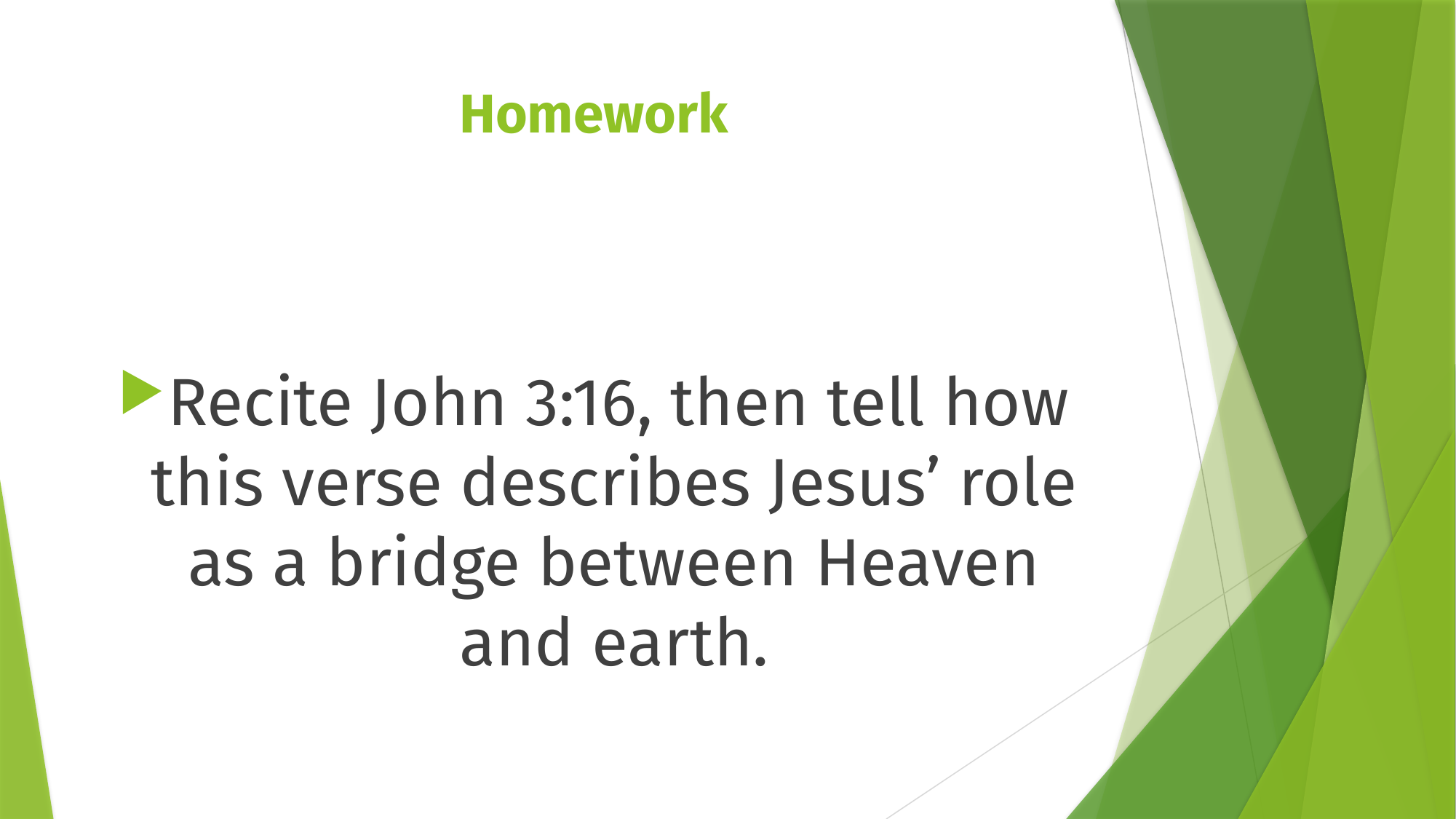

# Homework

Recite John 3:16, then tell how this verse describes Jesus’ role as a bridge between Heaven and earth.